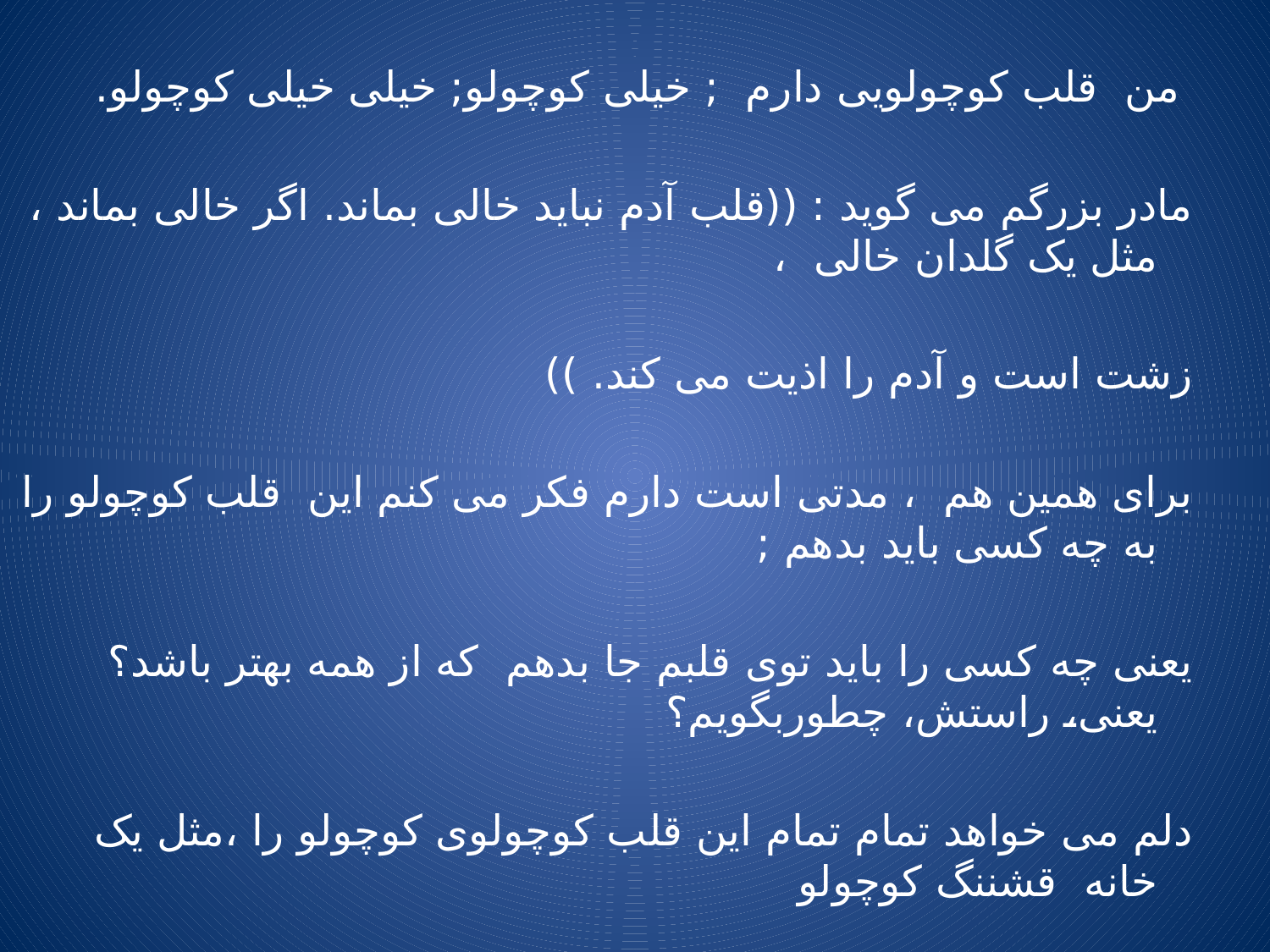

من  قلب کوچولویی دارم  ; خیلی کوچولو; خیلی خیلی کوچولو.

مادر بزرگم می گوید : ((قلب آدم نباید خالی بماند. اگر خالی بماند ، مثل یک گلدان خالی  ،

زشت است و آدم را اذیت می کند. ))

برای همین هم  ، مدتی است دارم فکر می کنم این  قلب کوچولو را به چه کسی باید بدهم ;

یعنی چه کسی را باید توی قلبم جا بدهم  که از همه بهتر باشد؟  یعنی، راستش، چطوربگویم؟

دلم می خواهد تمام تمام این قلب کوچولوی کوچولو را ،مثل یک خانه  قشننگ کوچولو